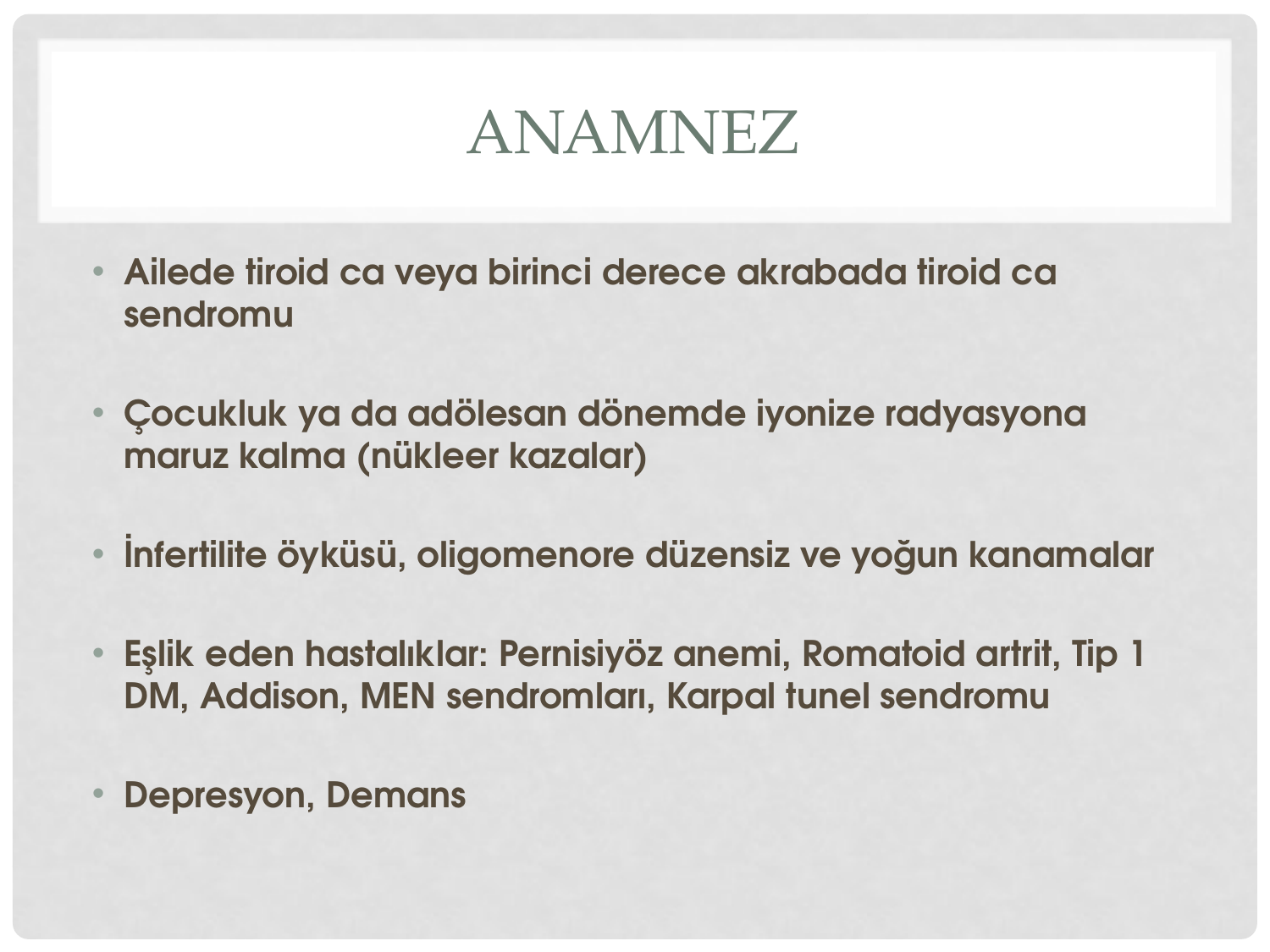

# anamnez
Ailede tiroid ca veya birinci derece akrabada tiroid ca sendromu

Çocukluk ya da adölesan dönemde iyonize radyasyona maruz kalma (nükleer kazalar)

İnfertilite öyküsü, oligomenore düzensiz ve yoğun kanamalar

Eşlik eden hastalıklar: Pernisiyöz anemi, Romatoid artrit, Tip 1 DM, Addison, MEN sendromları, Karpal tunel sendromu

Depresyon, Demans